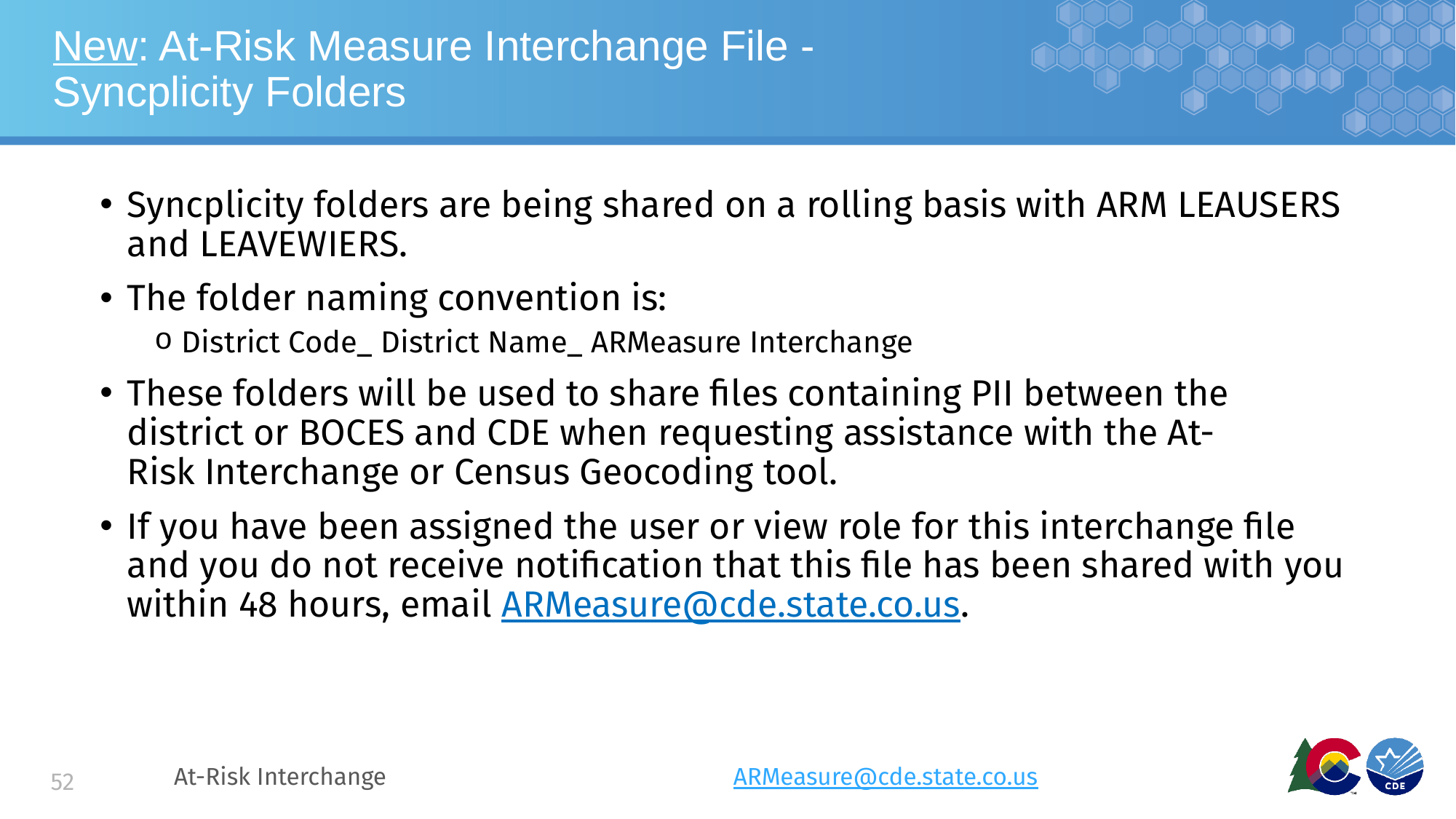

# New: At-Risk Measure Interchange File - Syncplicity Folders
Syncplicity folders are being shared on a rolling basis with ARM LEAUSERS and LEAVEWIERS.
The folder naming convention is:
District Code_ District Name_ ARMeasure Interchange
These folders will be used to share files containing PII between the district or BOCES and CDE when requesting assistance with the At-Risk Interchange or Census Geocoding tool.
If you have been assigned the user or view role for this interchange file and you do not receive notification that this file has been shared with you within 48 hours, email ARMeasure@cde.state.co.us.

At-Risk Interchange
ARMeasure@cde.state.co.us

52